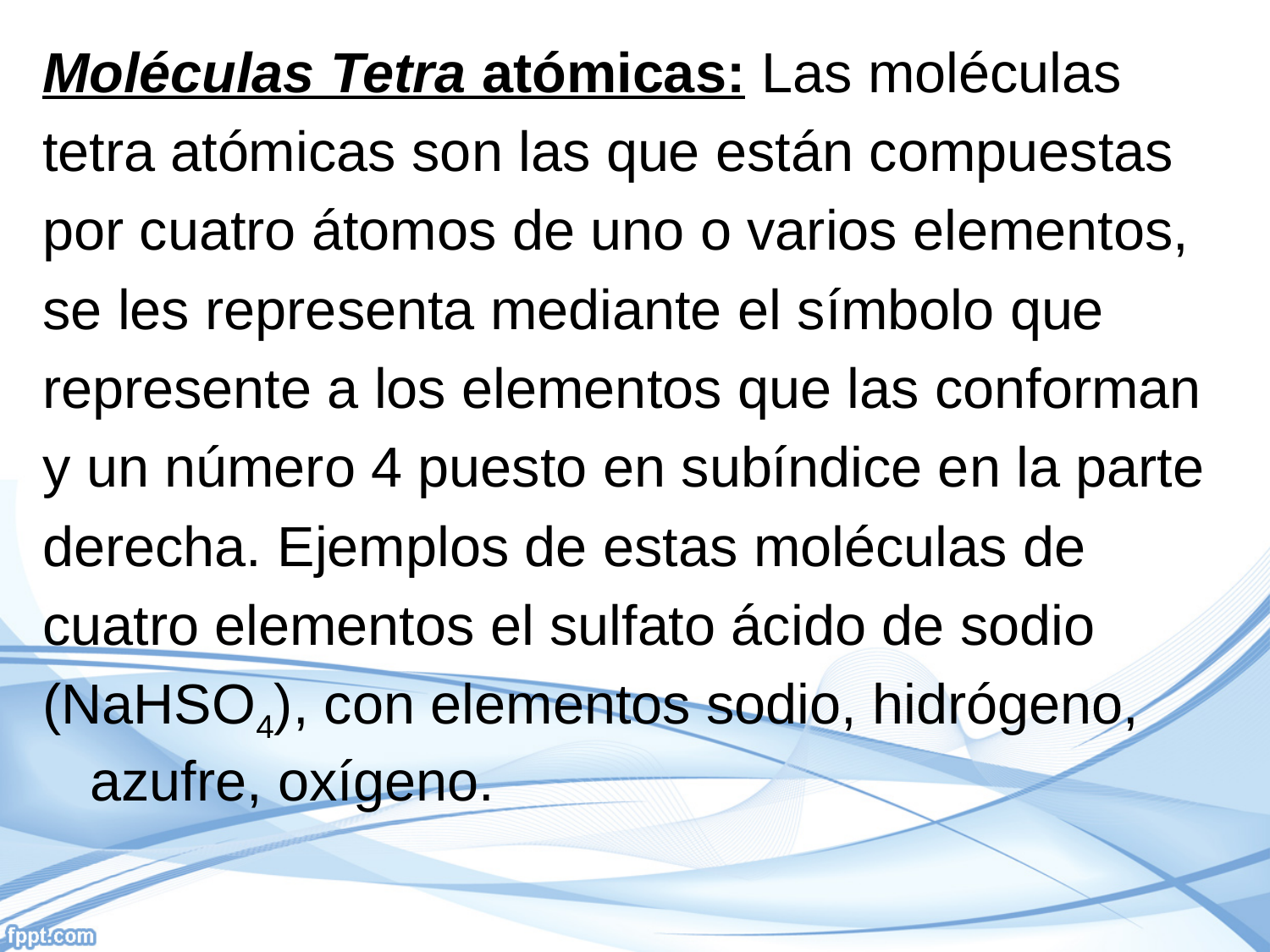

Moléculas Tetra atómicas: Las moléculas
tetra atómicas son las que están compuestas
por cuatro átomos de uno o varios elementos,
se les representa mediante el símbolo que
represente a los elementos que las conforman
y un número 4 puesto en subíndice en la parte
derecha. Ejemplos de estas moléculas de
cuatro elementos el sulfato ácido de sodio
(NaHSO4), con elementos sodio, hidrógeno, azufre, oxígeno.